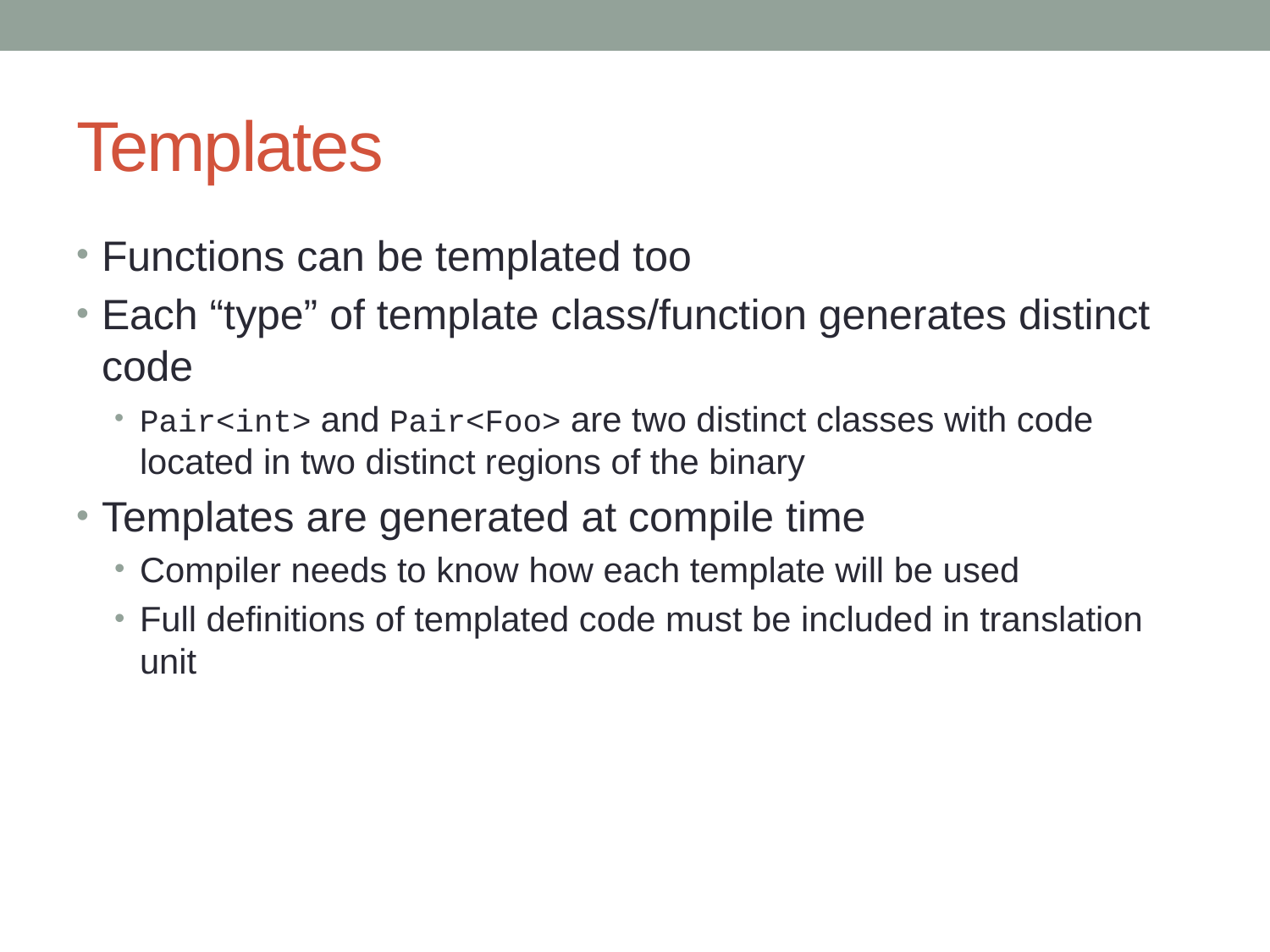

# Templates
Functions can be templated too
Each “type” of template class/function generates distinct code
Pair<int> and Pair<Foo> are two distinct classes with code located in two distinct regions of the binary
Templates are generated at compile time
Compiler needs to know how each template will be used
Full definitions of templated code must be included in translation unit